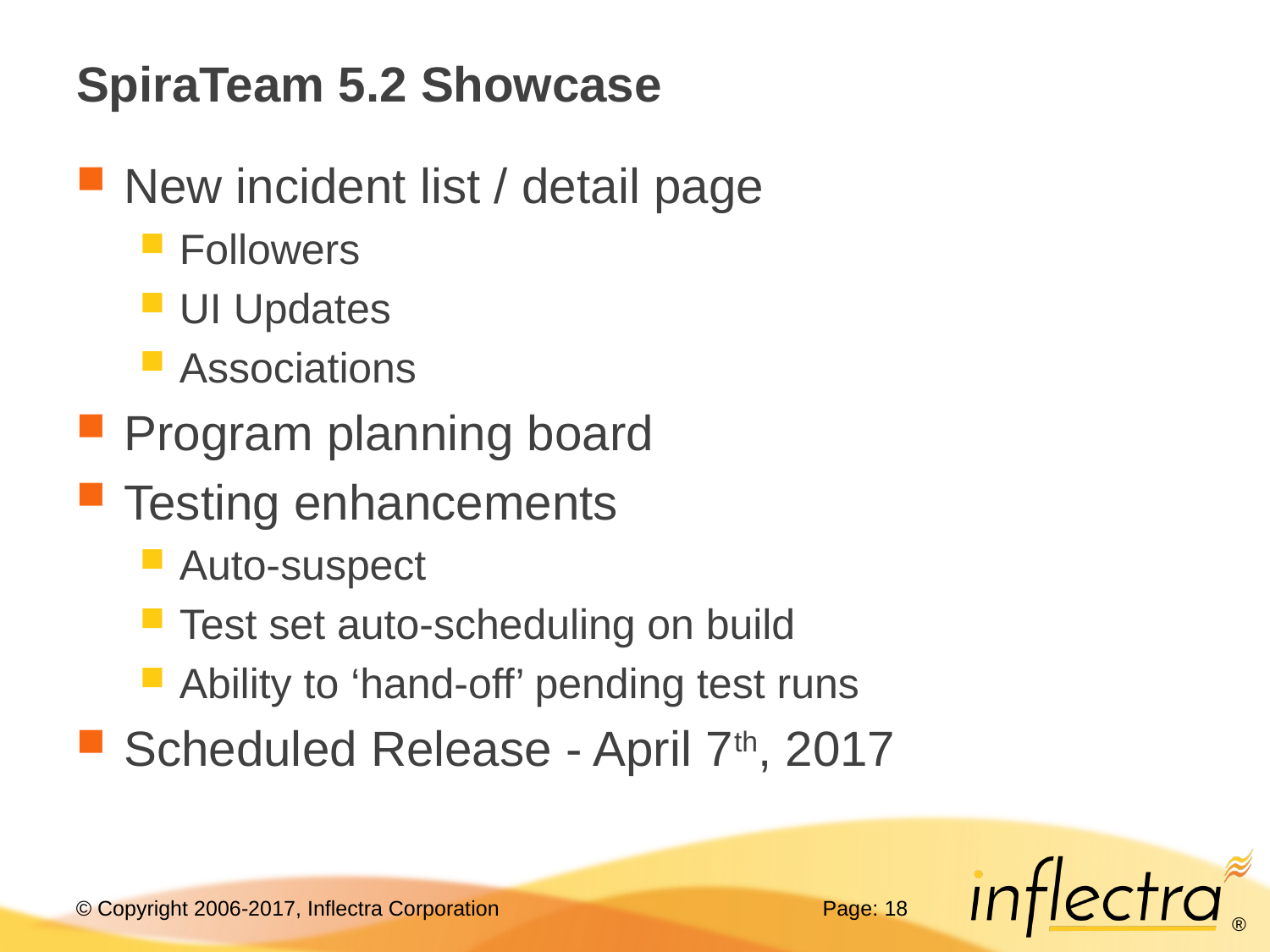

# SpiraTeam 5.2 Showcase
New incident list / detail page
Followers
UI Updates
Associations
Program planning board
Testing enhancements
Auto-suspect
Test set auto-scheduling on build
Ability to ‘hand-off’ pending test runs
Scheduled Release - April 7th, 2017
Page: 18